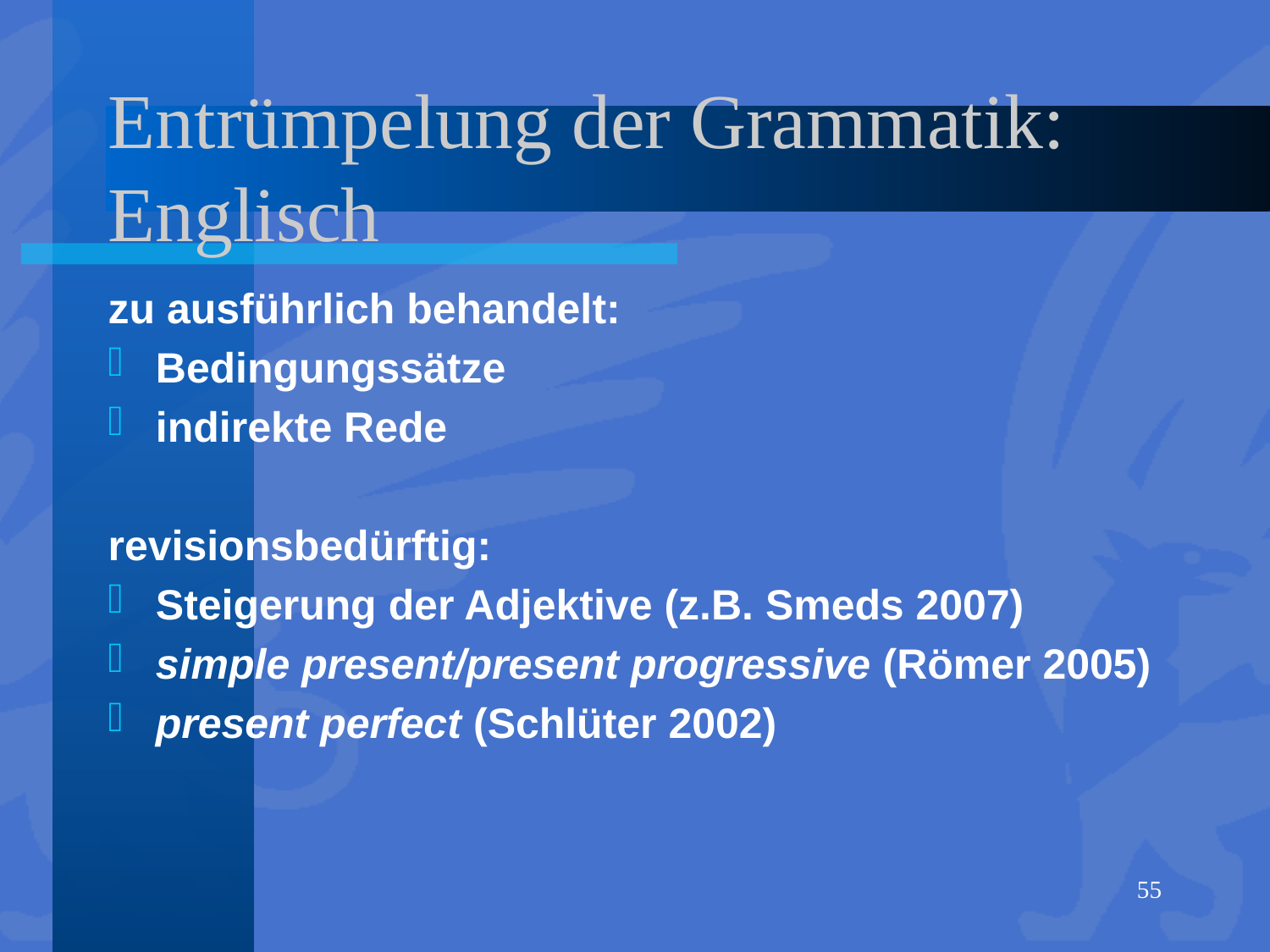

# Entrümpelung der Grammatik: Englisch
zu ausführlich behandelt:
Bedingungssätze
indirekte Rede

revisionsbedürftig:
Steigerung der Adjektive (z.B. Smeds 2007)
simple present/present progressive (Römer 2005)
present perfect (Schlüter 2002)

55